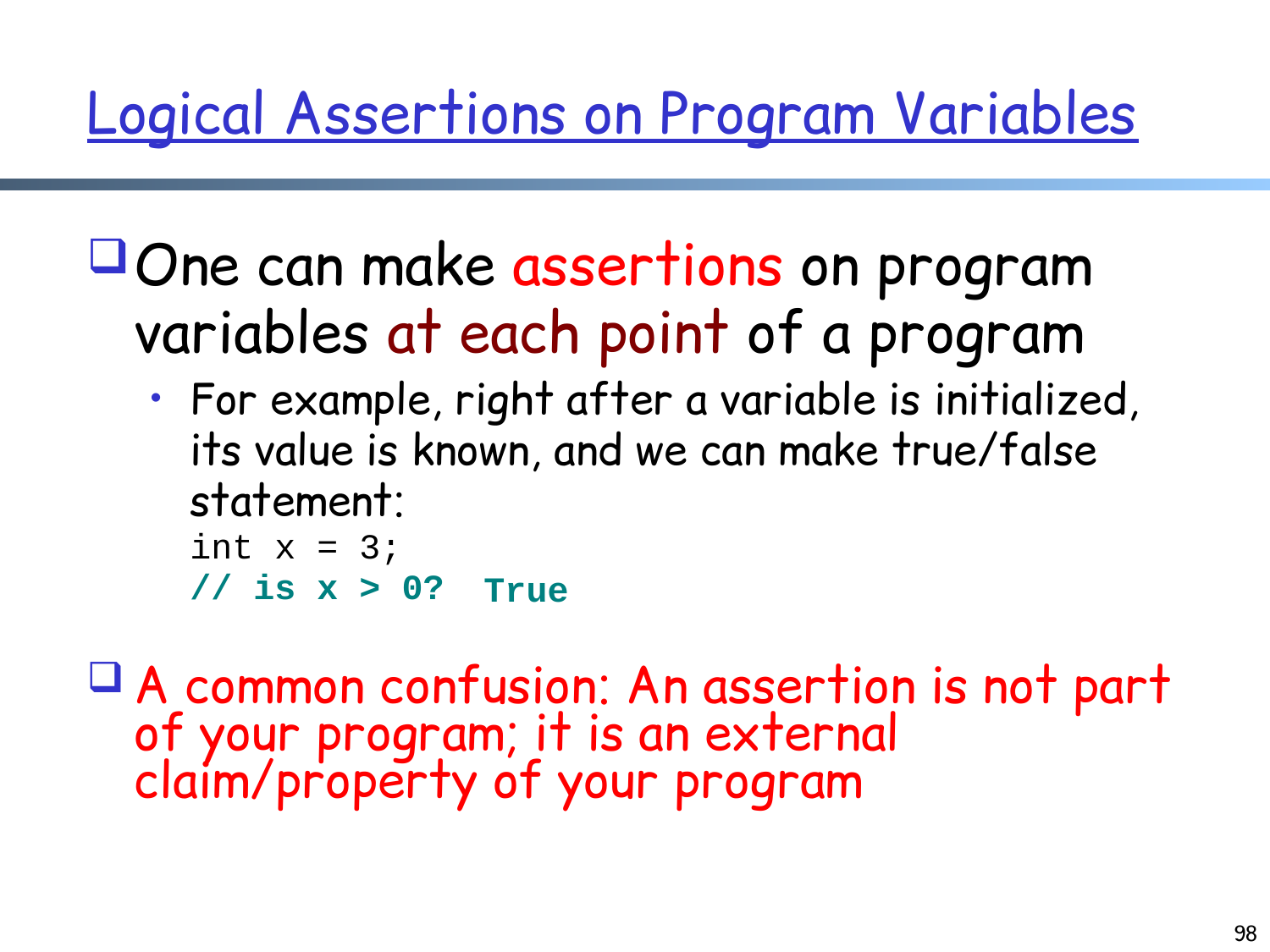

# Logical Assertions on Program Variables
One can make assertions on program variables at each point of a program
For example, right after a variable is initialized, its value is known, and we can make true/false statement:
	int x = 3;
	// is x > 0?

A common confusion: An assertion is not part of your program; it is an external claim/property of your program
 True
98